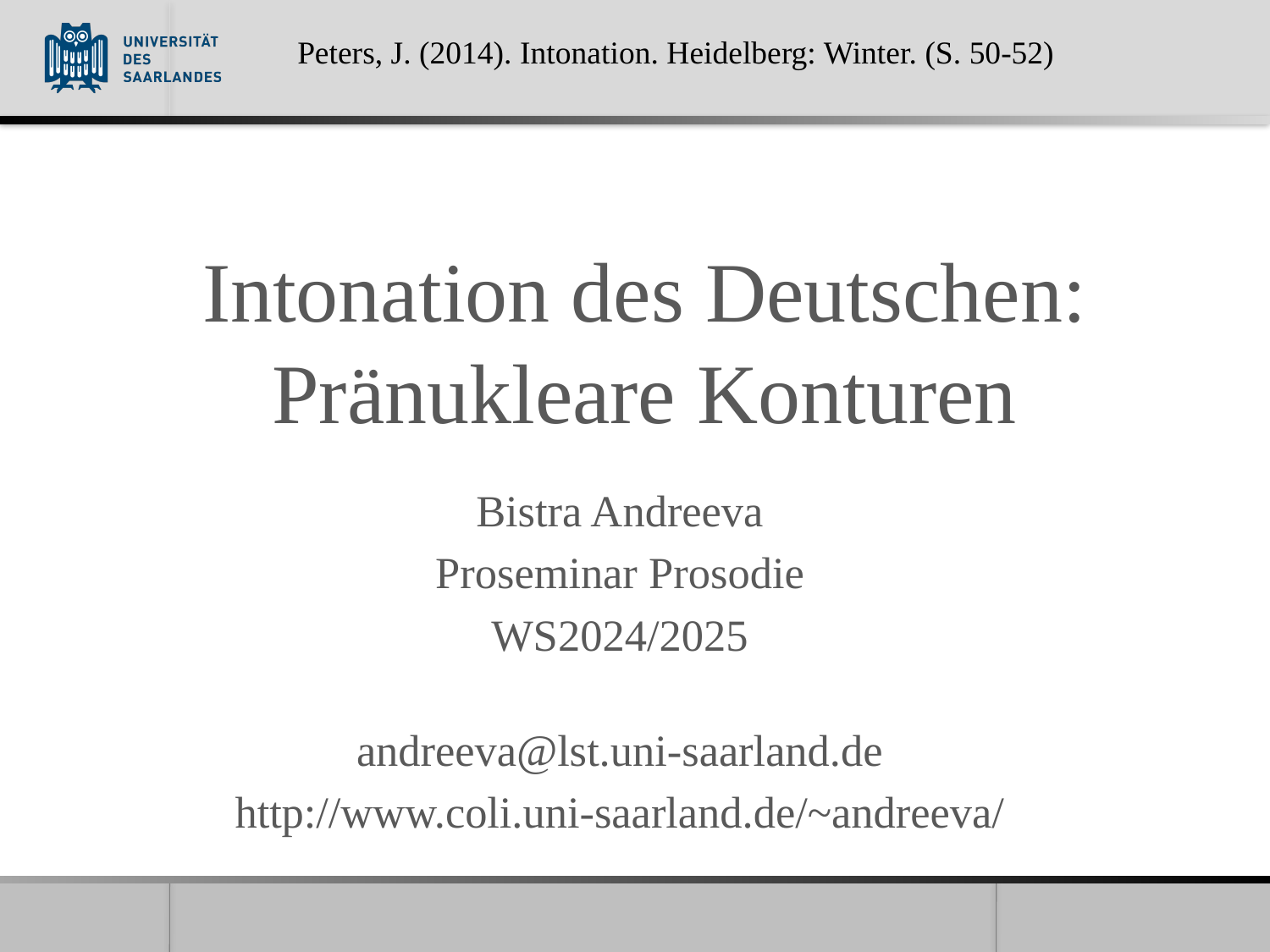

Peters, J. (2014). Intonation. Heidelberg: Winter. (S. 50-52)
# Intonation des Deutschen: Pränukleare Konturen
Bistra Andreeva
Proseminar Prosodie
WS2024/2025
andreeva@lst.uni-saarland.de
http://www.coli.uni-saarland.de/~andreeva/